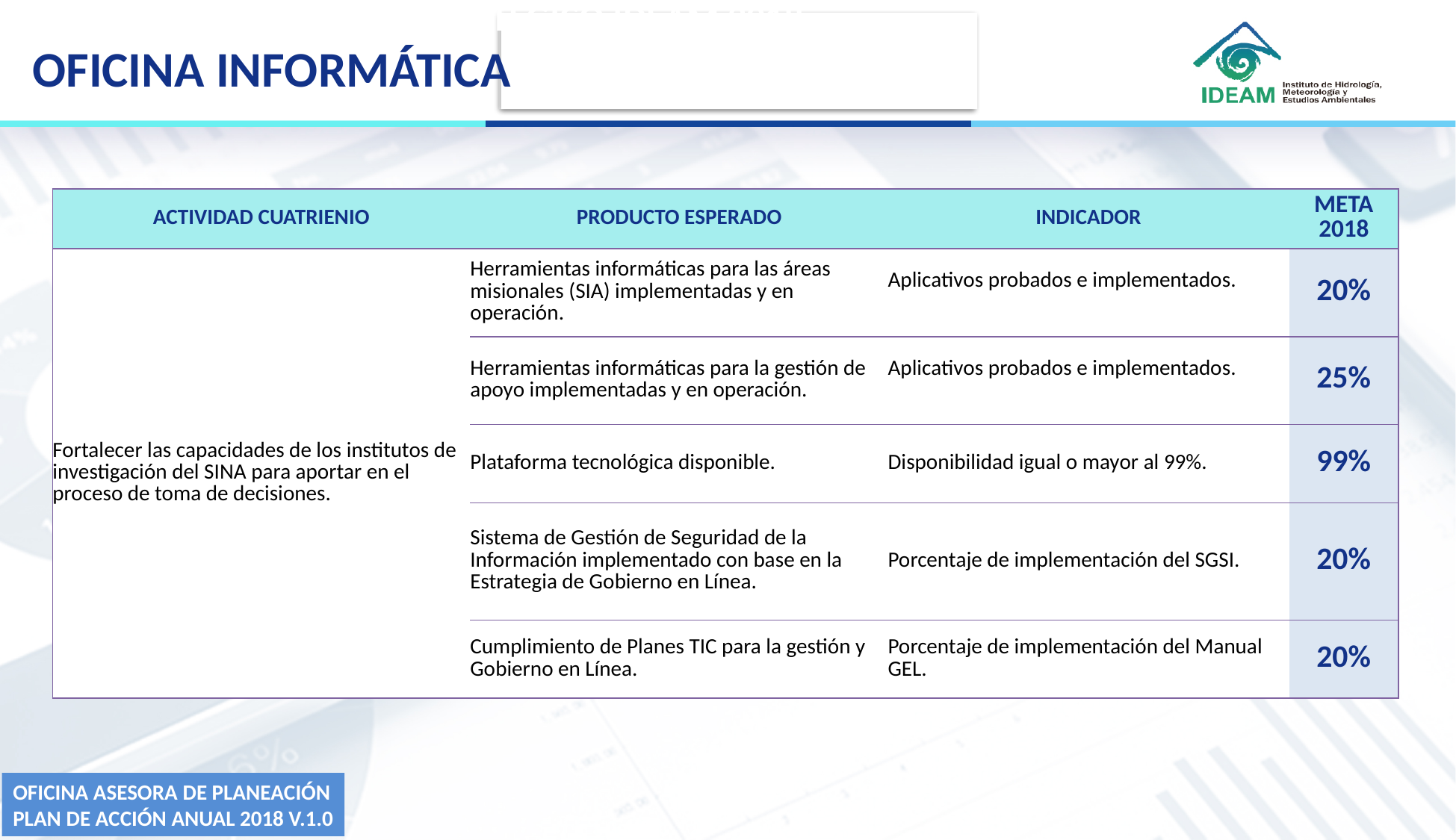

METAS PLAN ESTRATEGICO IDEAM 2018
PLAN  CUATRIENAL
OFICINA INFORMÁTICA
| ACTIVIDAD CUATRIENIO | PRODUCTO ESPERADO | INDICADOR | META 2018 |
| --- | --- | --- | --- |
| Fortalecer las capacidades de los institutos de investigación del SINA para aportar en el proceso de toma de decisiones. | Herramientas informáticas para las áreas misionales (SIA) implementadas y en operación. | Aplicativos probados e implementados. | 20% |
|  | Herramientas informáticas para la gestión de apoyo implementadas y en operación. | Aplicativos probados e implementados. | 25% |
|  | Plataforma tecnológica disponible. | Disponibilidad igual o mayor al 99%. | 99% |
|  | Sistema de Gestión de Seguridad de la Información implementado con base en la Estrategia de Gobierno en Línea. | Porcentaje de implementación del SGSI. | 20% |
|  | Cumplimiento de Planes TIC para la gestión y Gobierno en Línea. | Porcentaje de implementación del Manual GEL. | 20% |